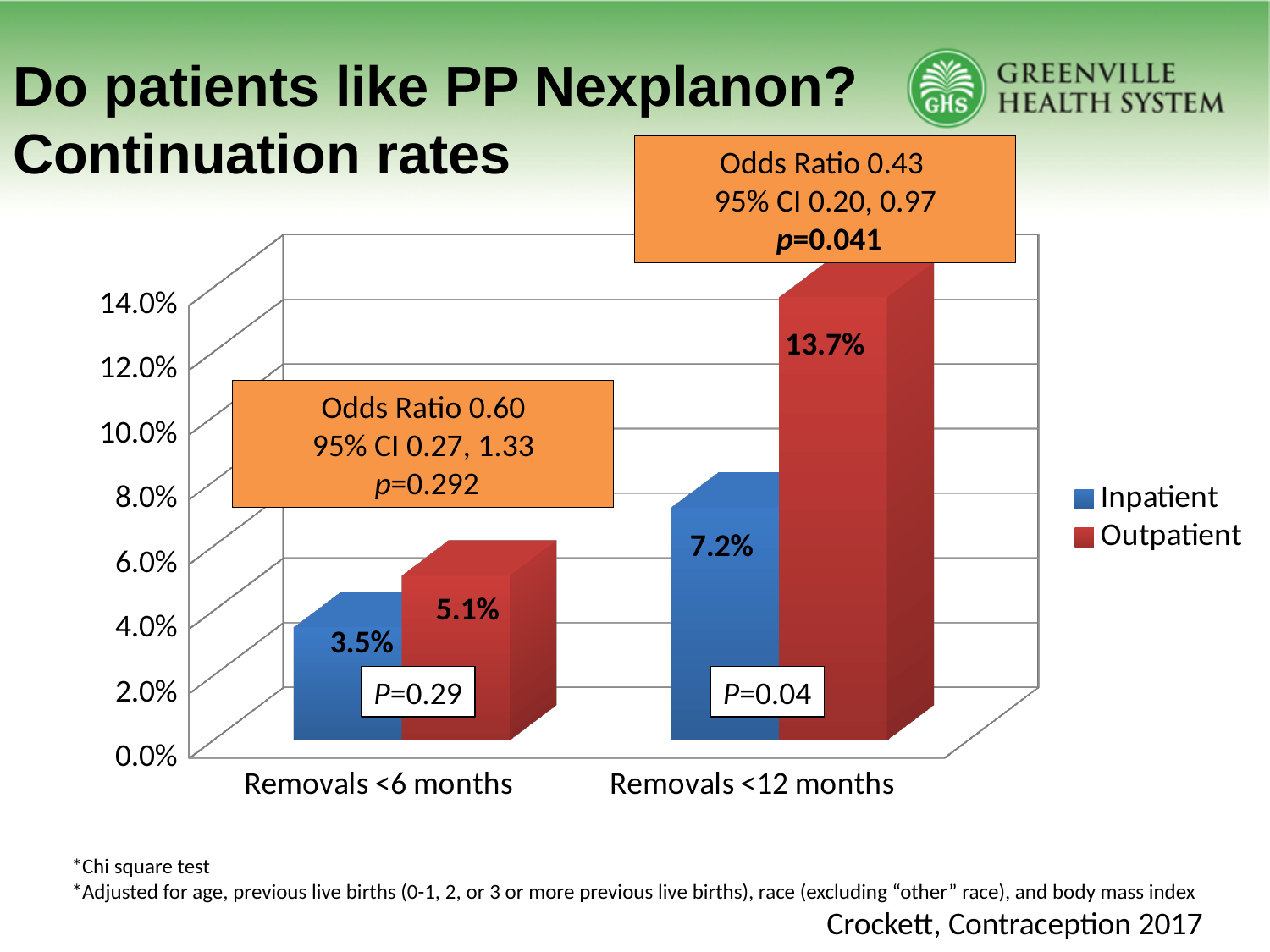

# Do patients like PP Nexplanon? Continuation rates
Odds Ratio 0.43
95% CI 0.20, 0.97
 p=0.041

[unsupported chart]

13.7%
Odds Ratio 0.60
95% CI 0.27, 1.33
 p=0.292
7.2%
5.1%
3.5%
P=0.29
P=0.04
*Chi square test
*Adjusted for age, previous live births (0-1, 2, or 3 or more previous live births), race (excluding “other” race), and body mass index
Crockett, Contraception 2017